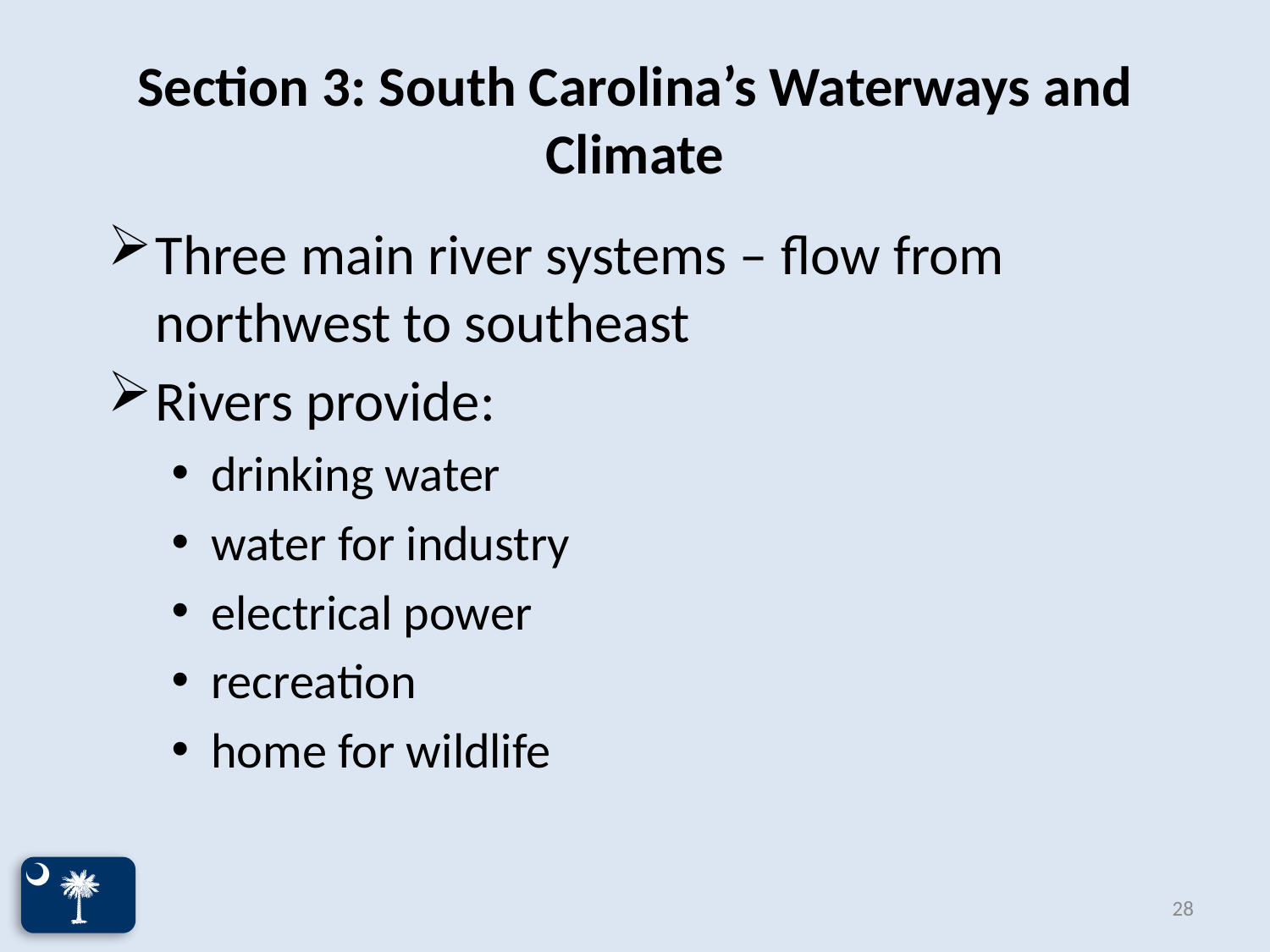

# Section 3: South Carolina’s Waterways and Climate
Three main river systems – flow from northwest to southeast
Rivers provide:
drinking water
water for industry
electrical power
recreation
home for wildlife

28